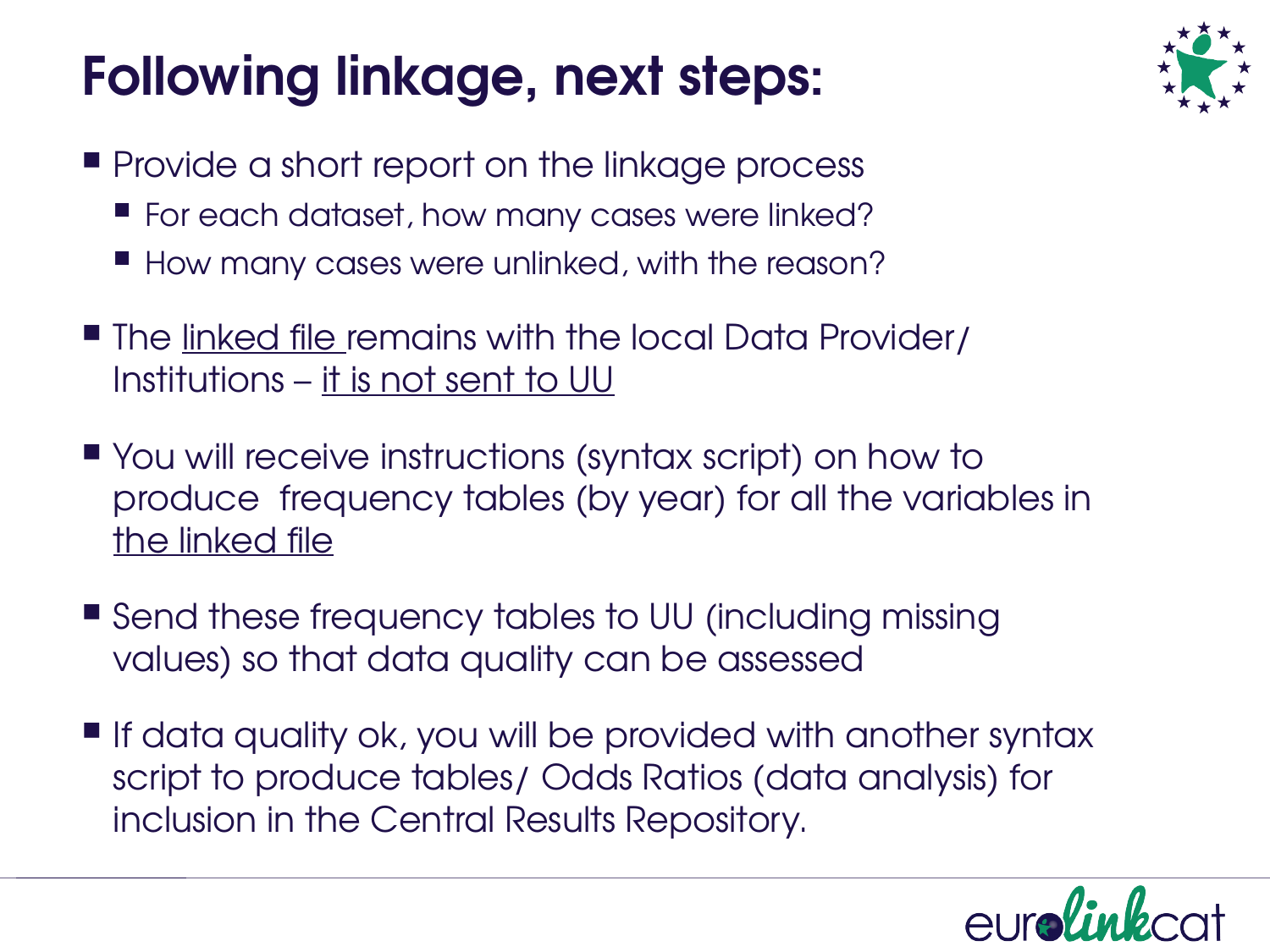

# Following linkage, next steps:
Provide a short report on the linkage process
For each dataset, how many cases were linked?
How many cases were unlinked, with the reason?
The linked file remains with the local Data Provider/ Institutions – it is not sent to UU
You will receive instructions (syntax script) on how to produce  frequency tables (by year) for all the variables in the linked file
Send these frequency tables to UU (including missing values) so that data quality can be assessed
If data quality ok, you will be provided with another syntax script to produce tables/ Odds Ratios (data analysis) for inclusion in the Central Results Repository.